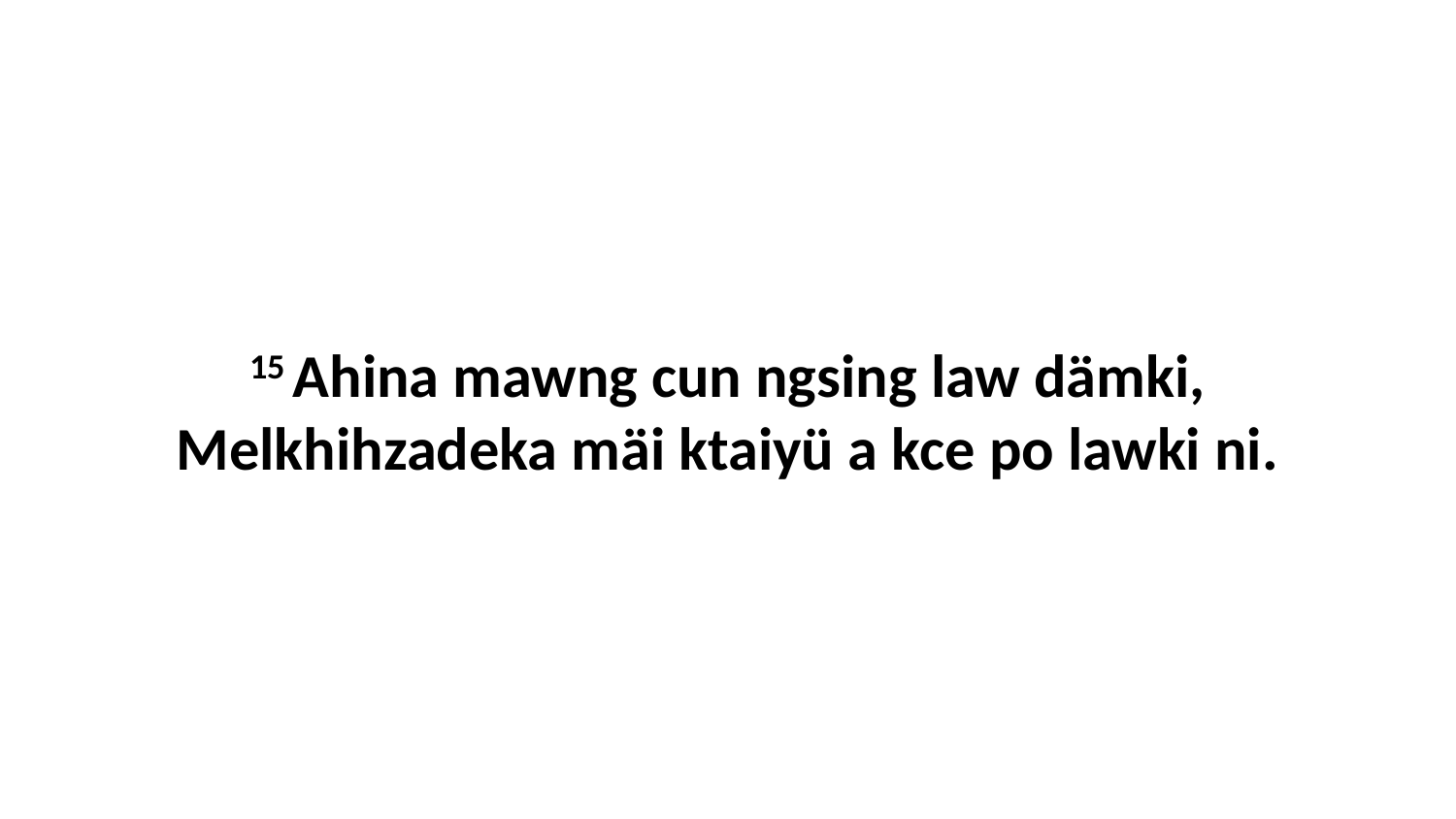

15 Ahina mawng cun ngsing law dämki, Melkhihzadeka mäi ktaiyü a kce po lawki ni.